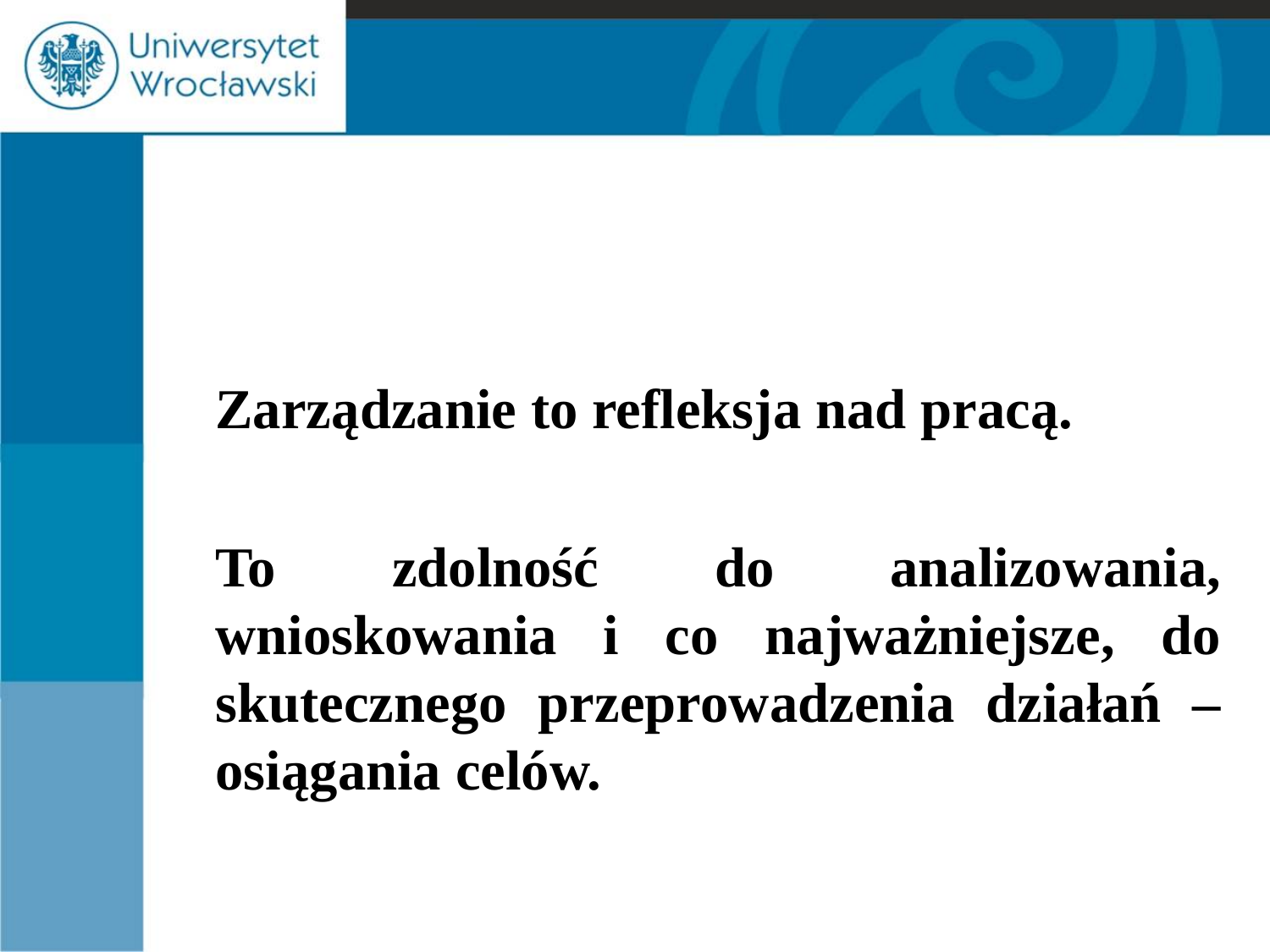

#
	Zarządzanie to refleksja nad pracą.

	To zdolność do analizowania, wnioskowania i co najważniejsze, do skutecznego przeprowadzenia działań – osiągania celów.